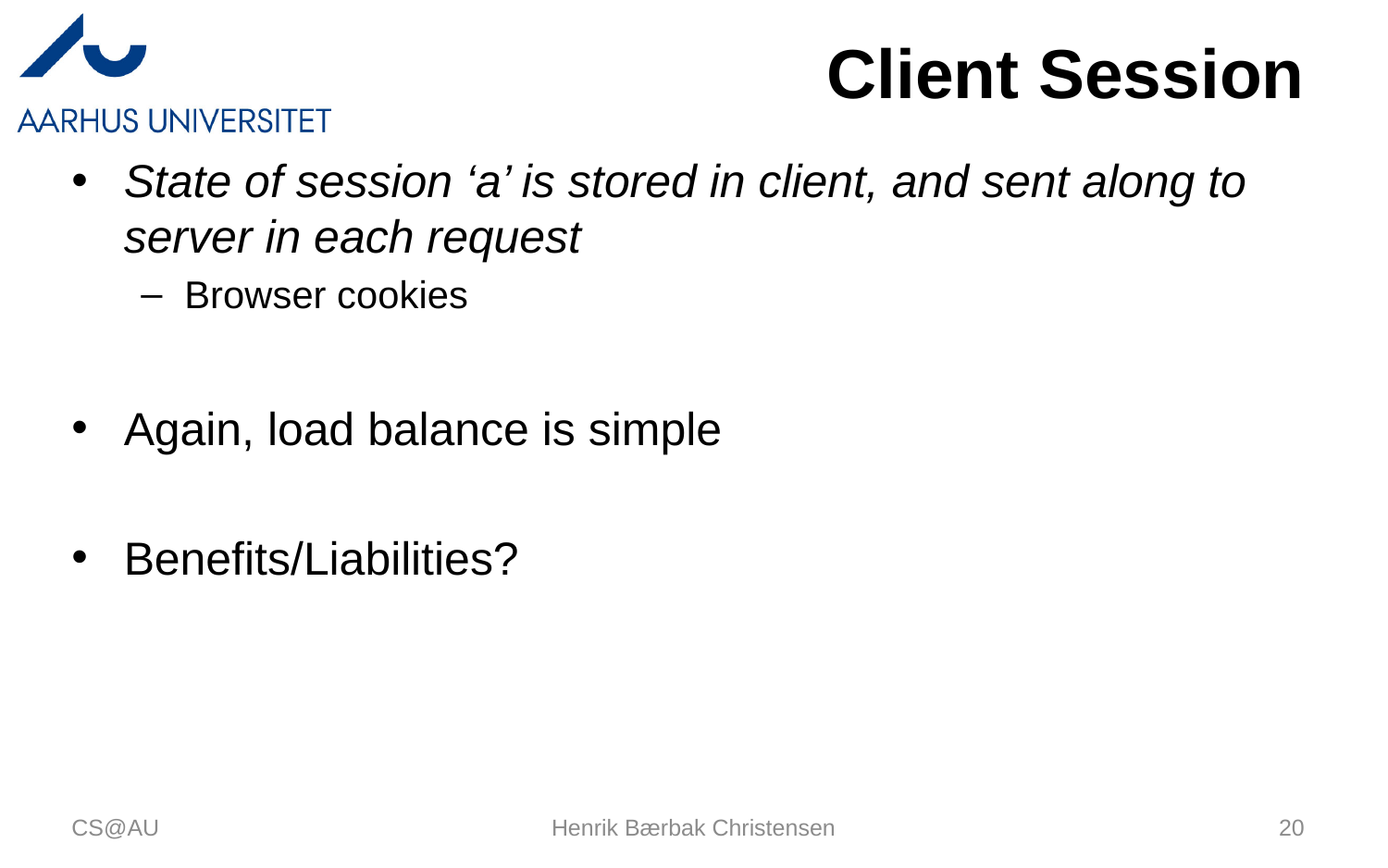

# Client Session
State of session ‘a’ is stored in client, and sent along to server in each request
Browser cookies

Again, load balance is simple

Benefits/Liabilities?

CS@AU
Henrik Bærbak Christensen
20